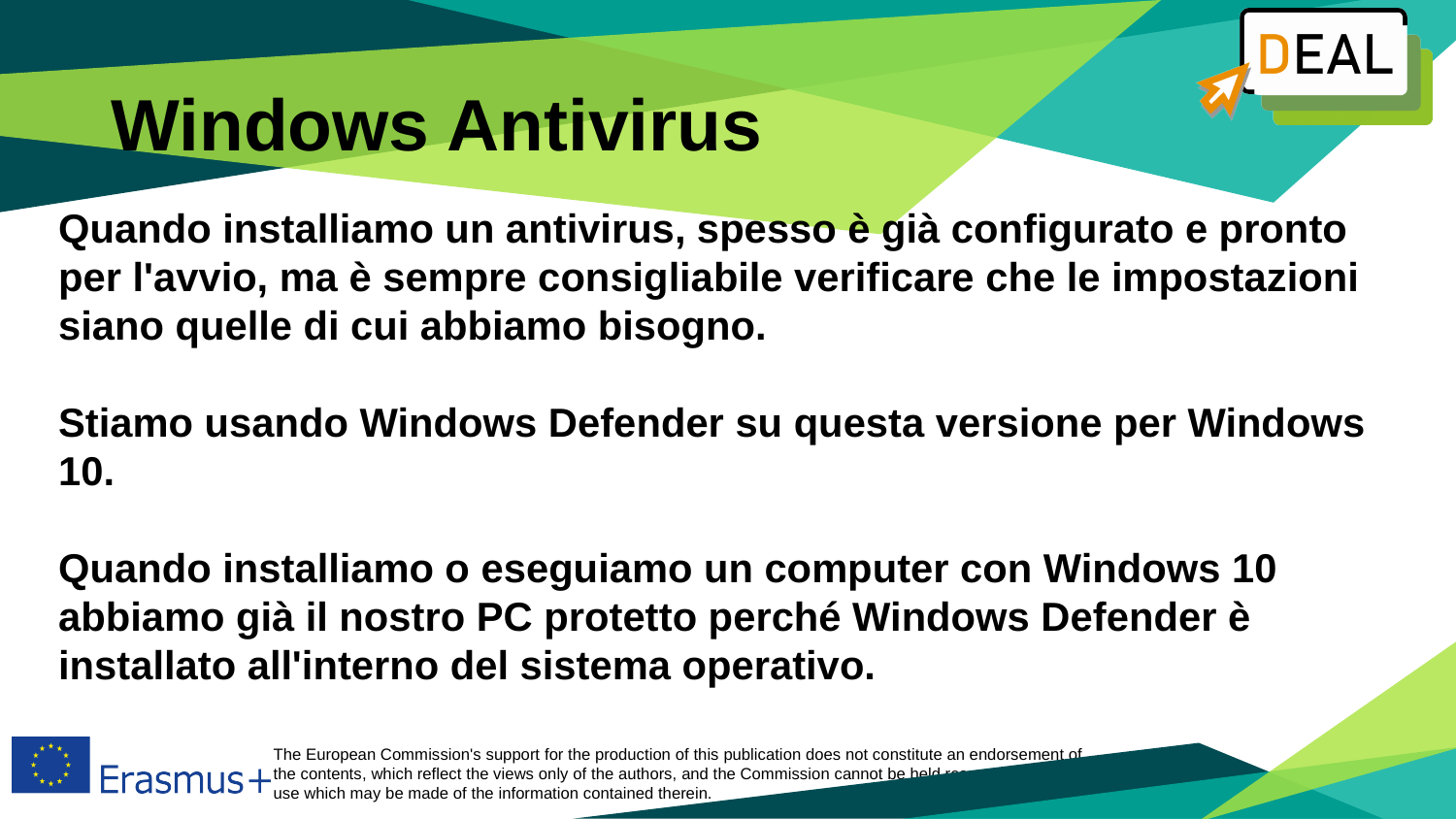

# Windows Antivirus

Quando installiamo un antivirus, spesso è già configurato e pronto per l'avvio, ma è sempre consigliabile verificare che le impostazioni siano quelle di cui abbiamo bisogno.
Stiamo usando Windows Defender su questa versione per Windows 10.
Quando installiamo o eseguiamo un computer con Windows 10 abbiamo già il nostro PC protetto perché Windows Defender è installato all'interno del sistema operativo.